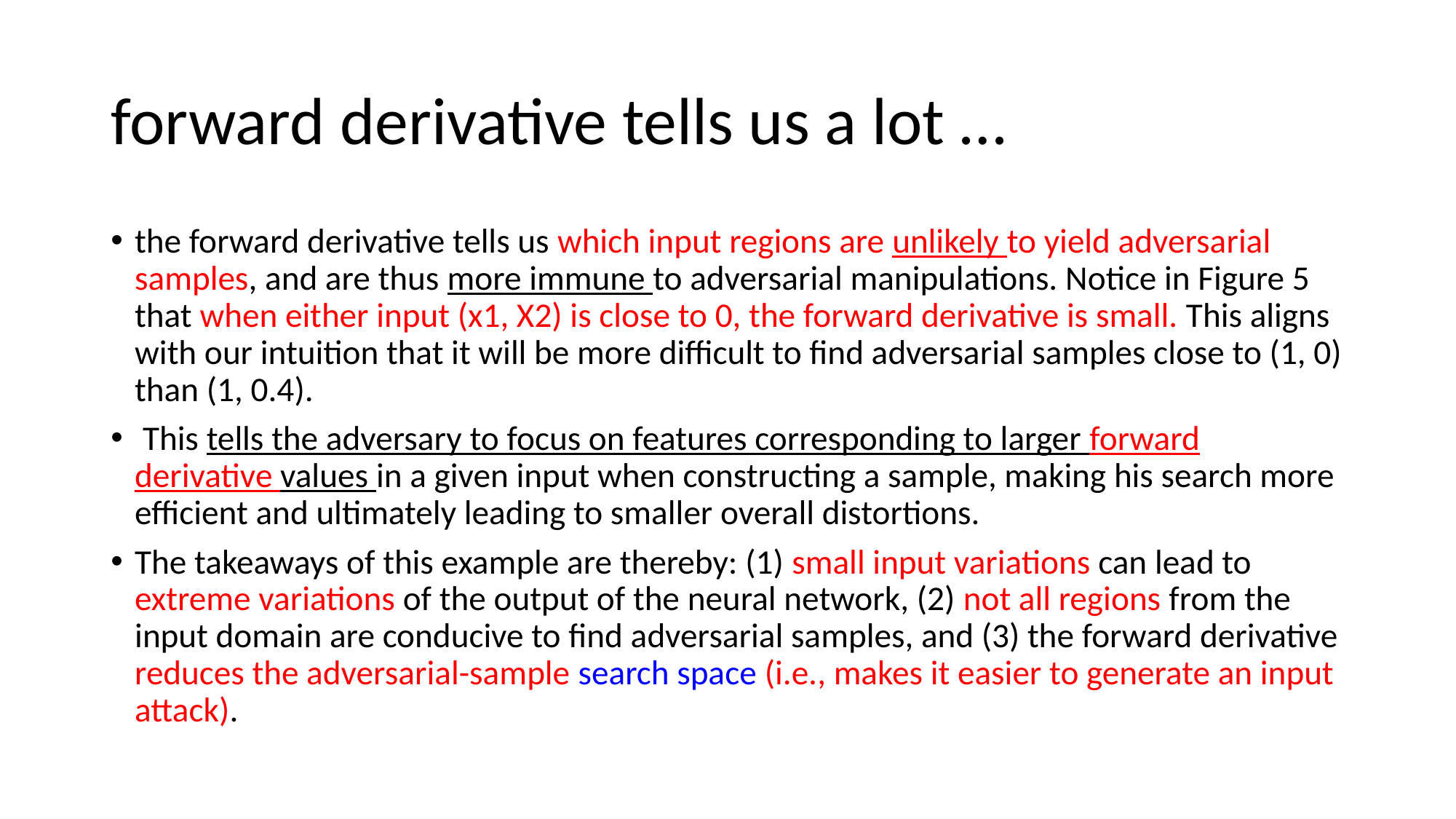

# forward derivative tells us a lot …
the forward derivative tells us which input regions are unlikely to yield adversarial samples, and are thus more immune to adversarial manipulations. Notice in Figure 5 that when either input (x1, X2) is close to 0, the forward derivative is small. This aligns with our intuition that it will be more difficult to find adversarial samples close to (1, 0) than (1, 0.4).
 This tells the adversary to focus on features corresponding to larger forward derivative values in a given input when constructing a sample, making his search more efficient and ultimately leading to smaller overall distortions.
The takeaways of this example are thereby: (1) small input variations can lead to extreme variations of the output of the neural network, (2) not all regions from the input domain are conducive to find adversarial samples, and (3) the forward derivative reduces the adversarial-sample search space (i.e., makes it easier to generate an input attack).